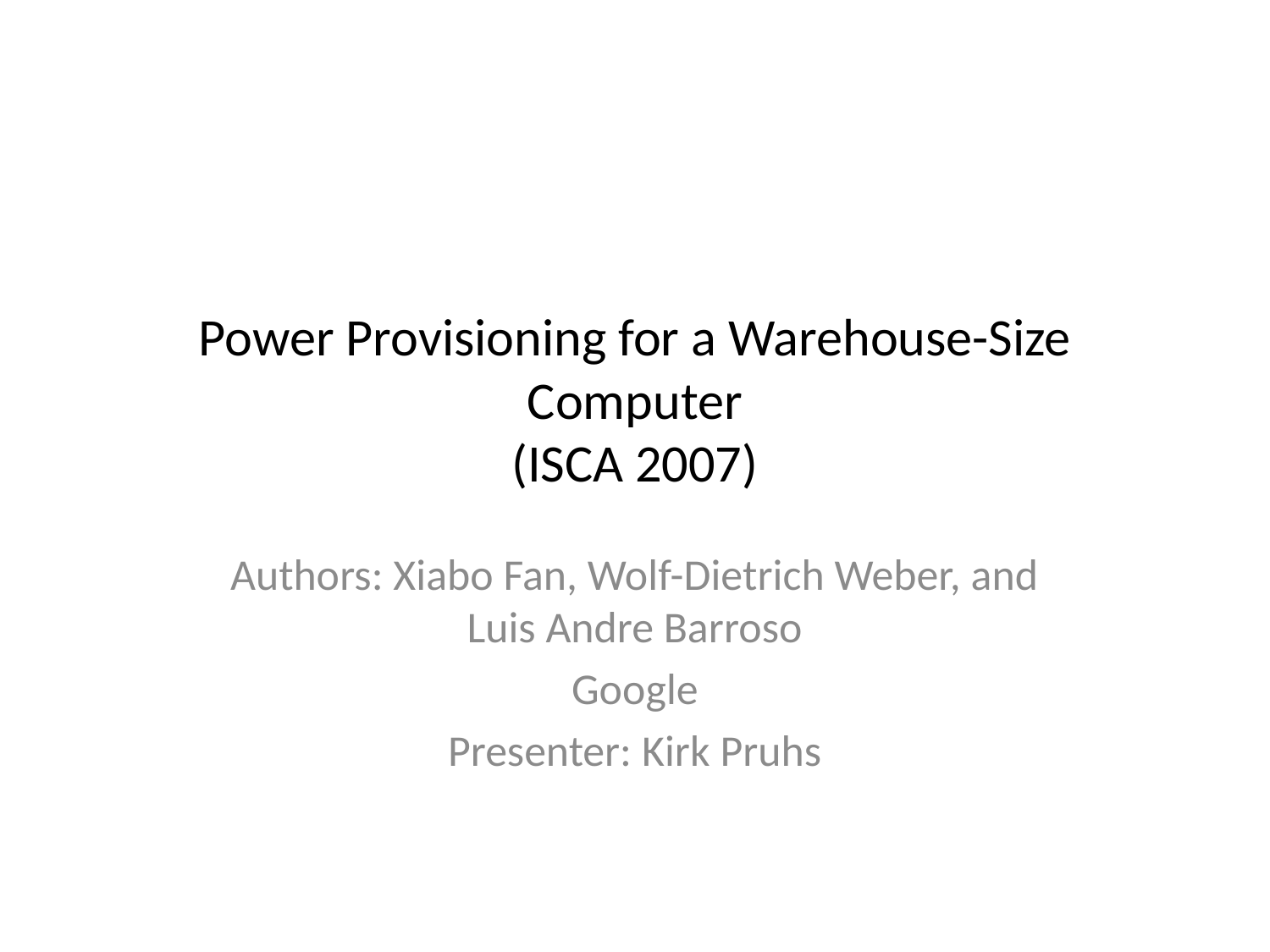

# Power Provisioning for a Warehouse-Size Computer (ISCA 2007)
Authors: Xiabo Fan, Wolf-Dietrich Weber, and Luis Andre Barroso
Google
Presenter: Kirk Pruhs